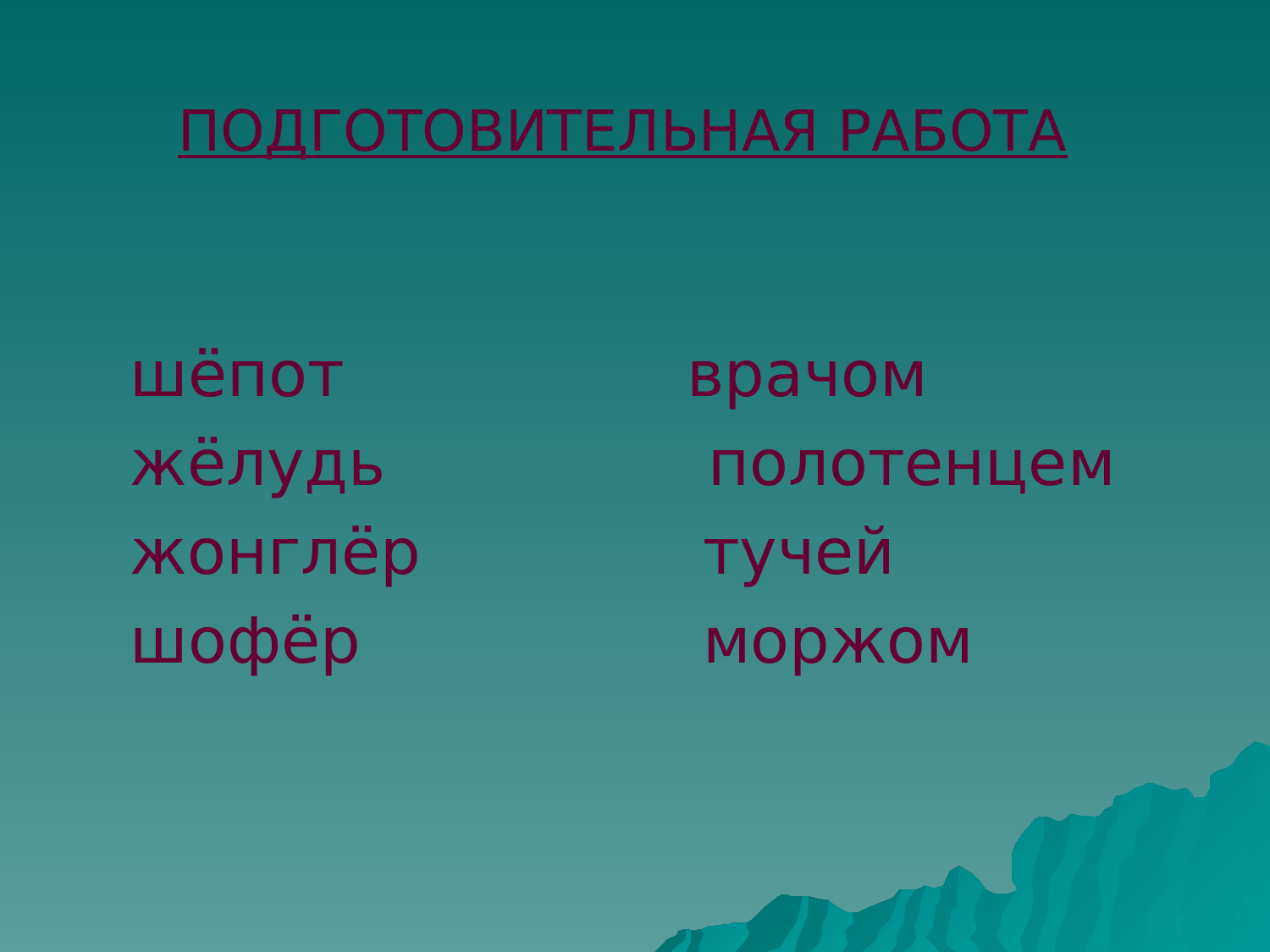

ПОДГОТОВИТЕЛЬНАЯ РАБОТА

шёпот                 врачом
жёлудь                полотенцем
жонглёр              тучей
шофёр                 моржом